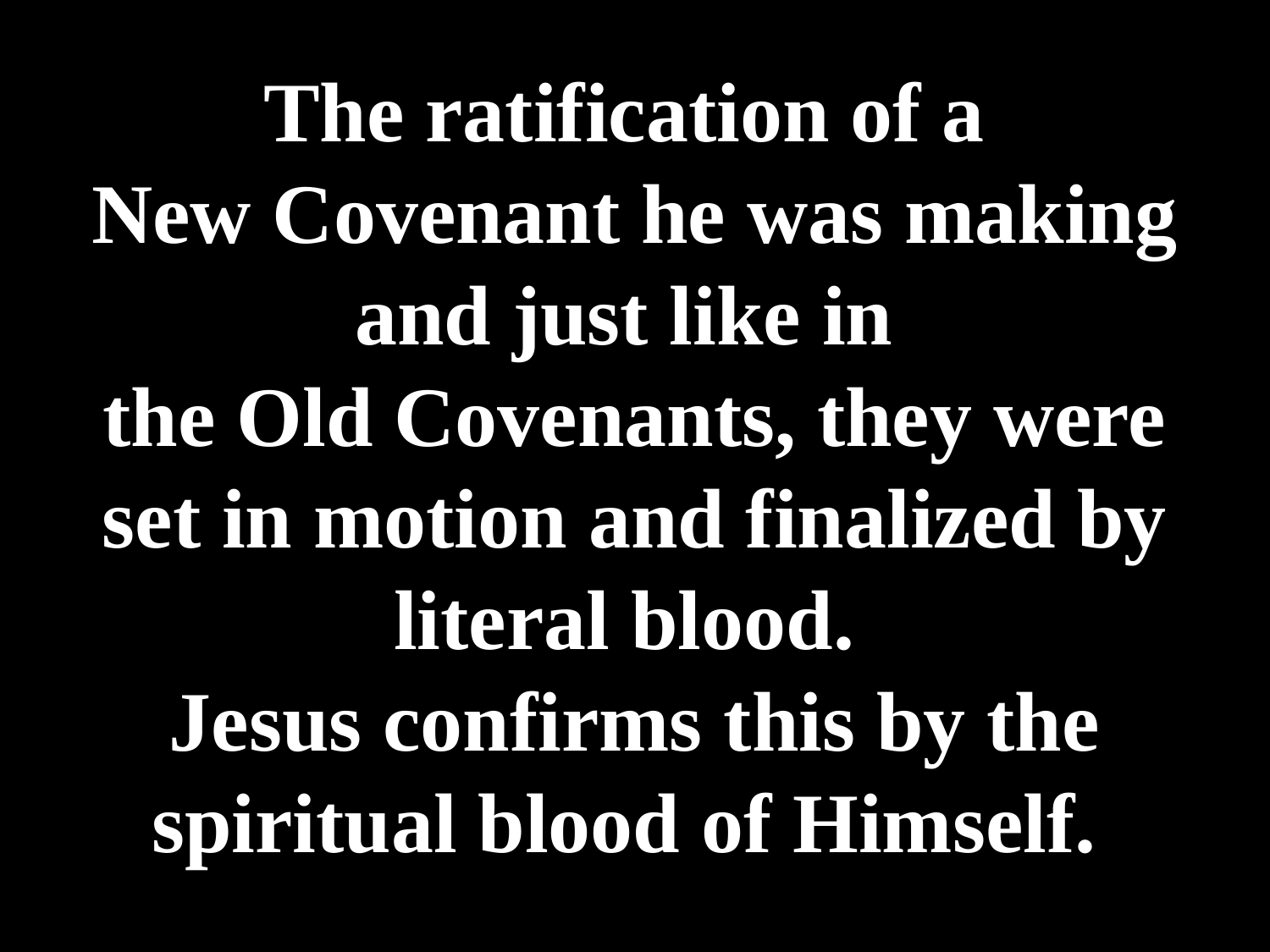

# The ratification of a New Covenant he was making and just like in the Old Covenants, they were set in motion and finalized by literal blood. Jesus confirms this by the spiritual blood of Himself.